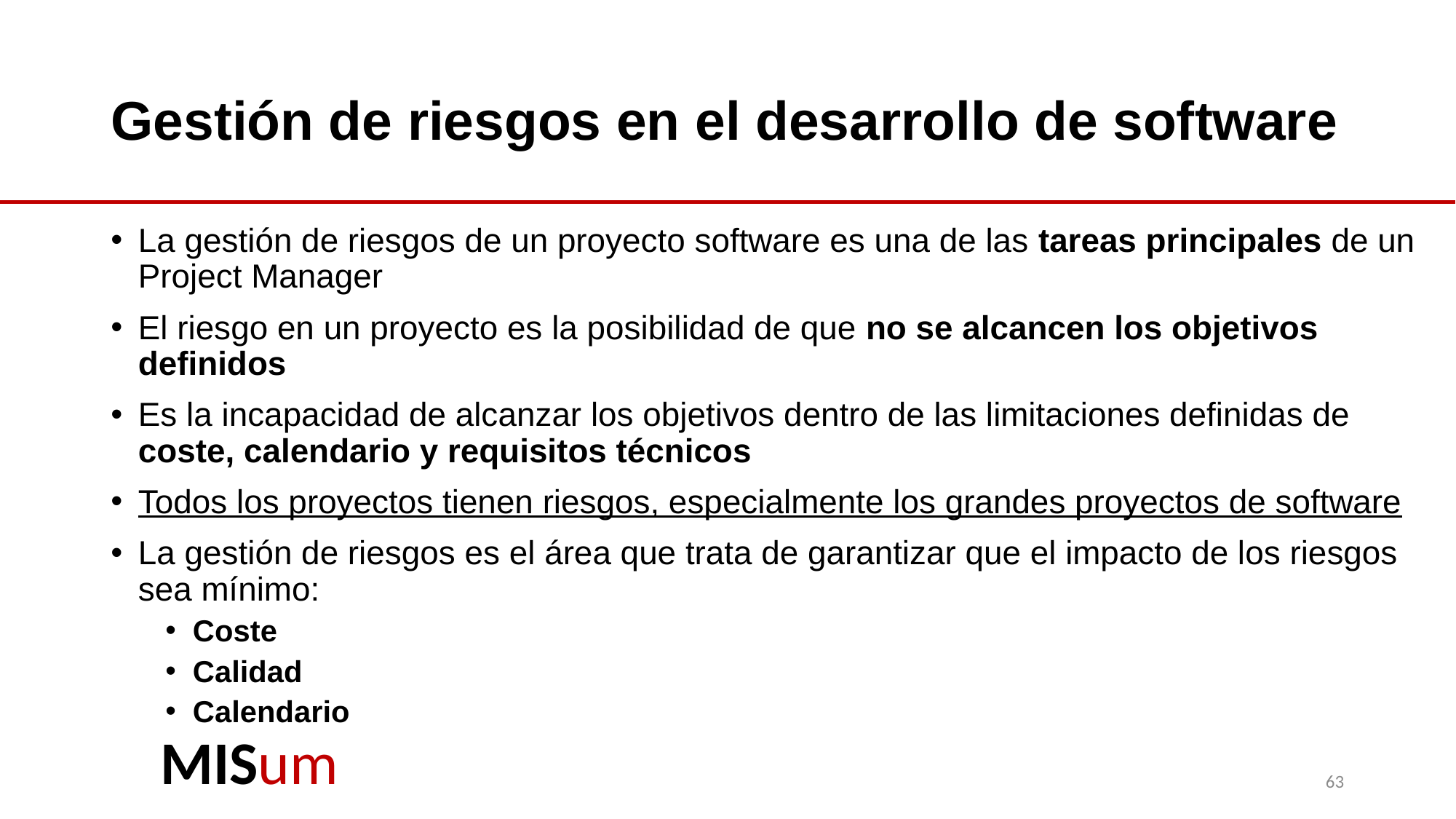

# Gestión de riesgos en el desarrollo de software
La gestión de riesgos de un proyecto software es una de las tareas principales de un Project Manager
El riesgo en un proyecto es la posibilidad de que no se alcancen los objetivos definidos
Es la incapacidad de alcanzar los objetivos dentro de las limitaciones definidas de coste, calendario y requisitos técnicos
﻿Todos los proyectos tienen riesgos, especialmente los grandes proyectos de software
La gestión de riesgos es el área que trata de garantizar que el impacto de los riesgos sea mínimo:﻿
Coste﻿
Calidad
Calendario
63